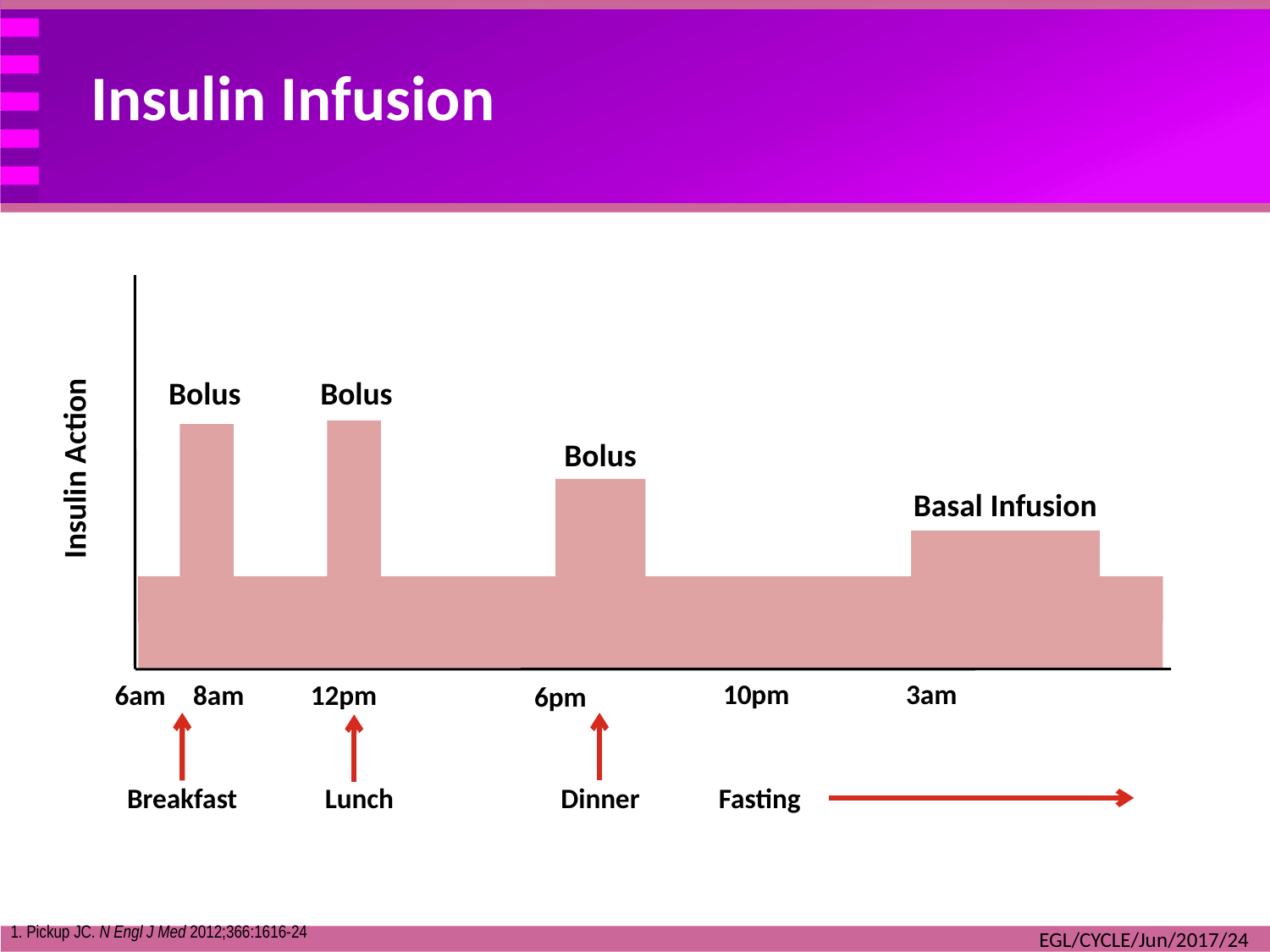

# Insulin Infusion

Bolus
Bolus

Bolus
Insulin Action

Basal Infusion

3am
12pm
6am
8am
6pm
Fasting
Breakfast
Lunch
Dinner
10pm
1. Pickup JC. N Engl J Med 2012;366:1616-24
EGL/CYCLE/Jun/2017/24